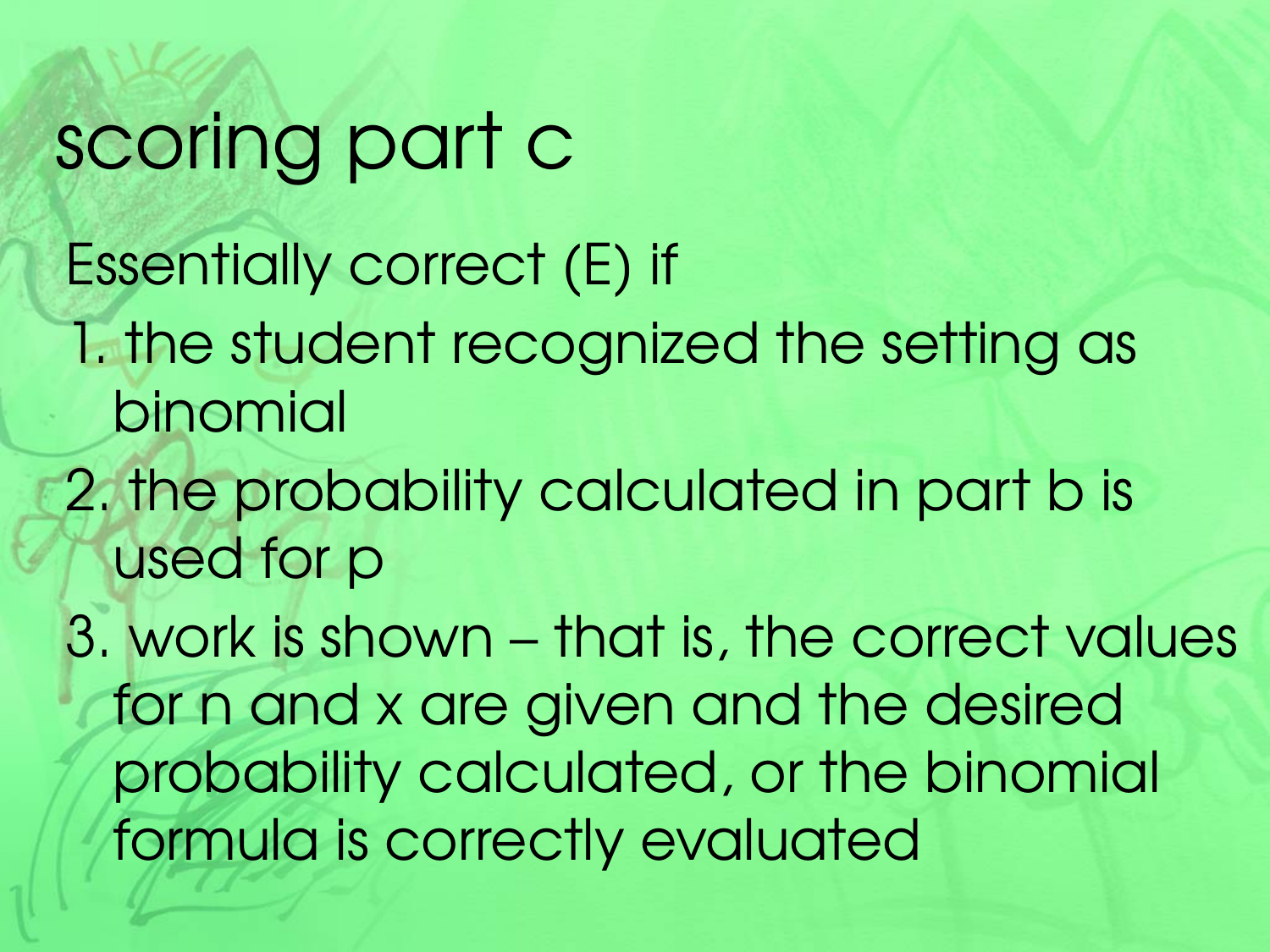

# scoring part c
Essentially correct (E) if
1. the student recognized the setting as binomial
2. the probability calculated in part b is used for p
3. work is shown – that is, the correct values for n and x are given and the desired probability calculated, or the binomial formula is correctly evaluated